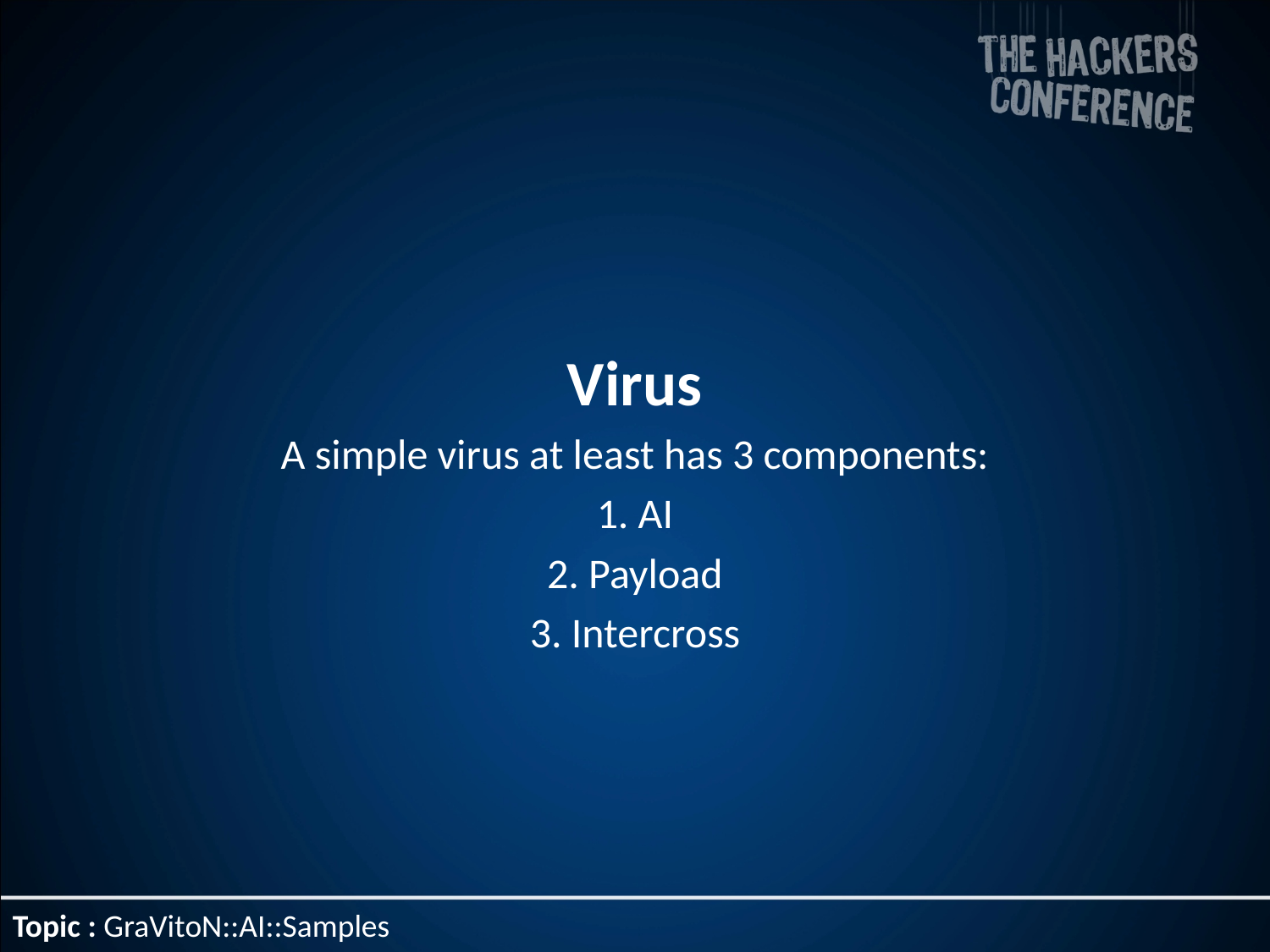

Virus
A simple virus at least has 3 components:
1. AI
2. Payload
3. Intercross
Topic : GraVitoN::AI::Samples